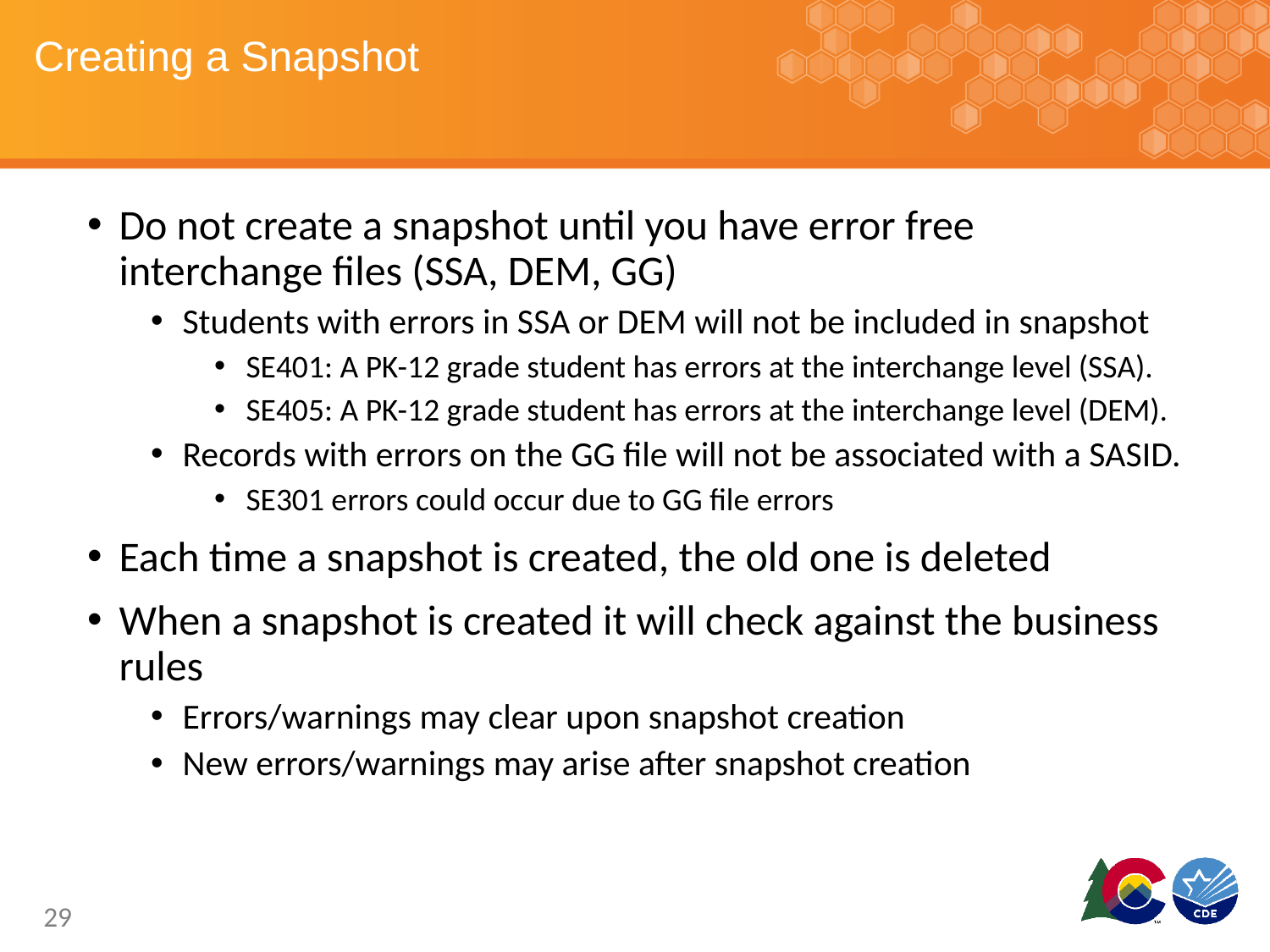

# Creating a Snapshot
Do not create a snapshot until you have error free interchange files (SSA, DEM, GG)
Students with errors in SSA or DEM will not be included in snapshot
SE401: A PK-12 grade student has errors at the interchange level (SSA).
SE405: A PK-12 grade student has errors at the interchange level (DEM).
Records with errors on the GG file will not be associated with a SASID.
SE301 errors could occur due to GG file errors
Each time a snapshot is created, the old one is deleted
When a snapshot is created it will check against the business rules
Errors/warnings may clear upon snapshot creation
New errors/warnings may arise after snapshot creation

29